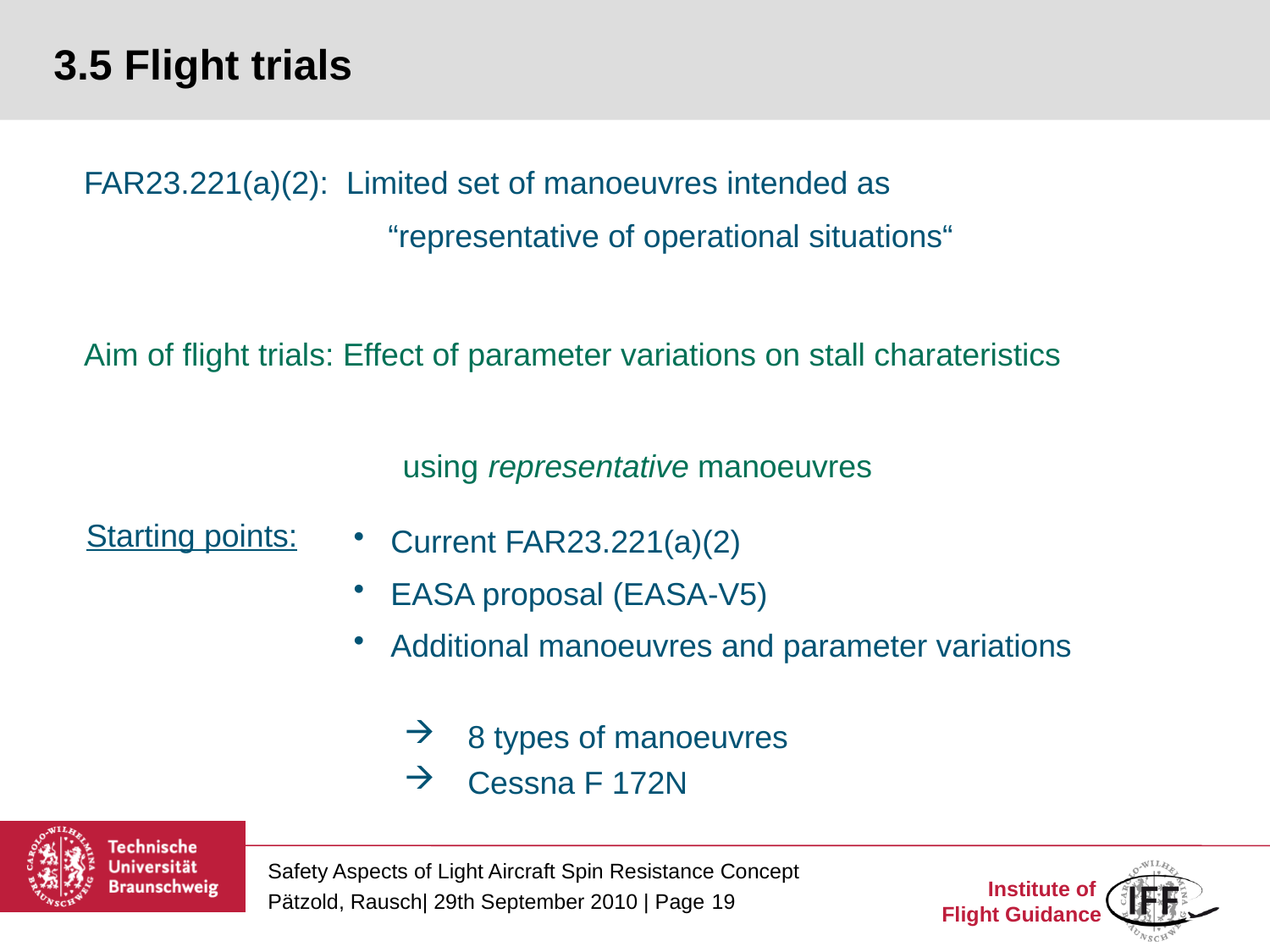

3.5 Flight trials
FAR23.221(a)(2):  Limited set of manoeuvres intended as 		                    “representative of operational situations“

Aim of flight trials: Effect of parameter variations on stall charateristics
                                    using representative manoeuvres

Starting points:
Current FAR23.221(a)(2)
EASA proposal (EASA-V5)
Additional manoeuvres and parameter variations

8 types of manoeuvres
Cessna F 172N

Safety Aspects of Light Aircraft Spin Resistance Concept
Pätzold, Rausch| 29th September 2010 | Page 19